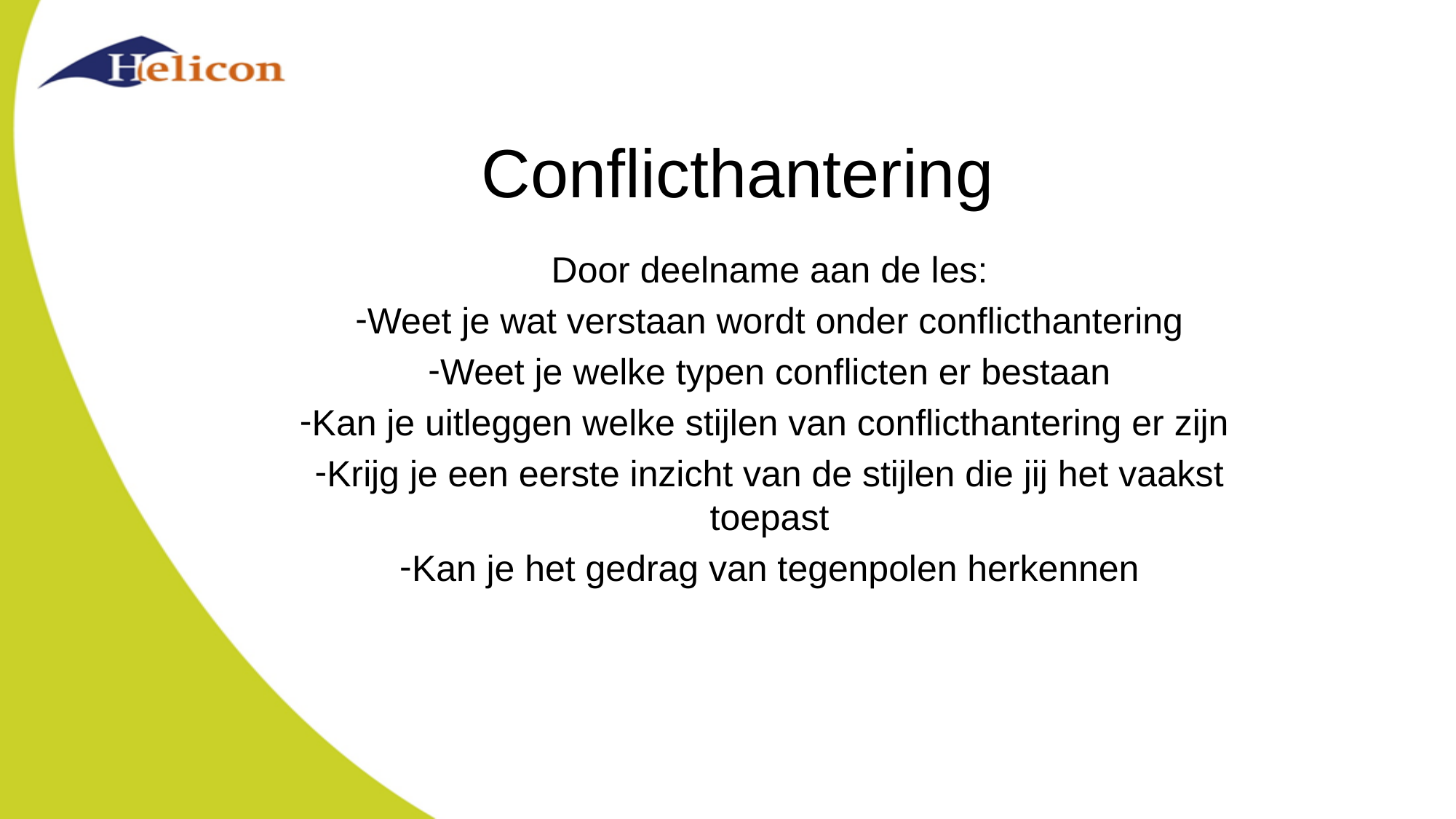

# Conflicthantering
Door deelname aan de les:
Weet je wat verstaan wordt onder conflicthantering
Weet je welke typen conflicten er bestaan
Kan je uitleggen welke stijlen van conflicthantering er zijn
Krijg je een eerste inzicht van de stijlen die jij het vaakst toepast
Kan je het gedrag van tegenpolen herkennen